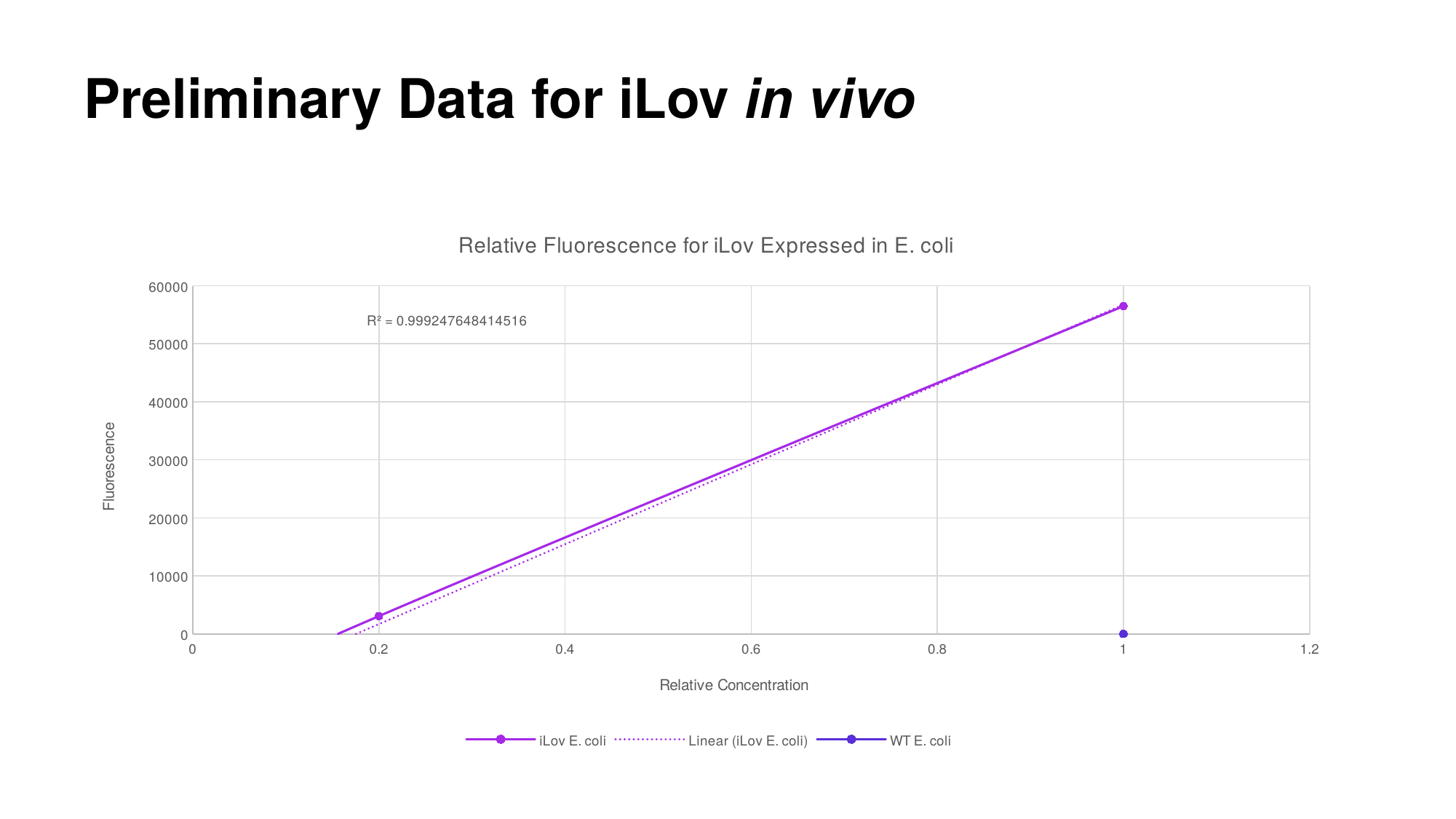

# Preliminary Data for iLov in vivo

### Chart: Relative Fluorescence for iLov Expressed in E. coli

| Category | iLov E. coli | WT E. coli |
|---|---|---|